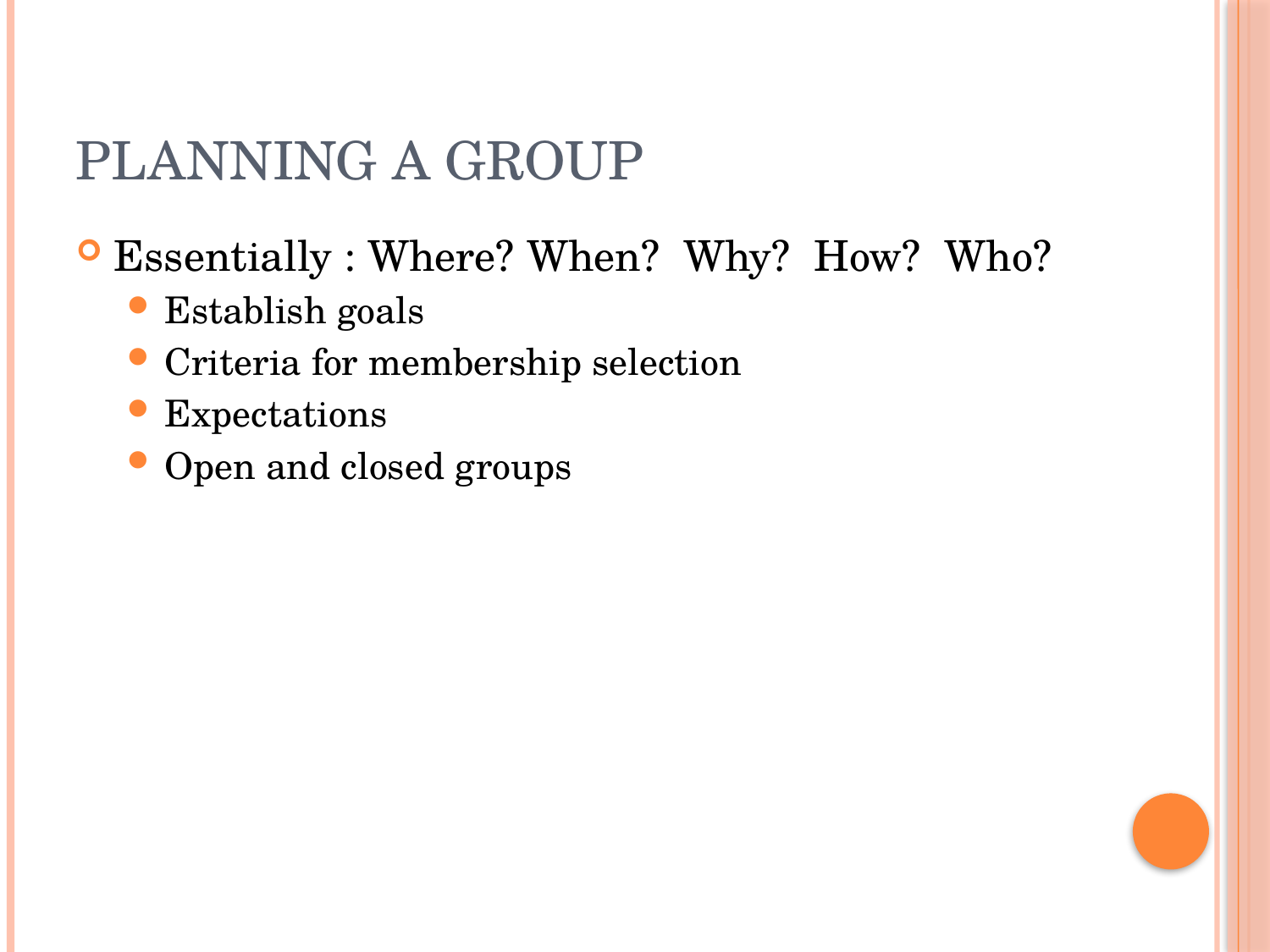

# Planning a group
Essentially : Where? When?  Why?  How?  Who?
Establish goals
Criteria for membership selection
Expectations
Open and closed groups